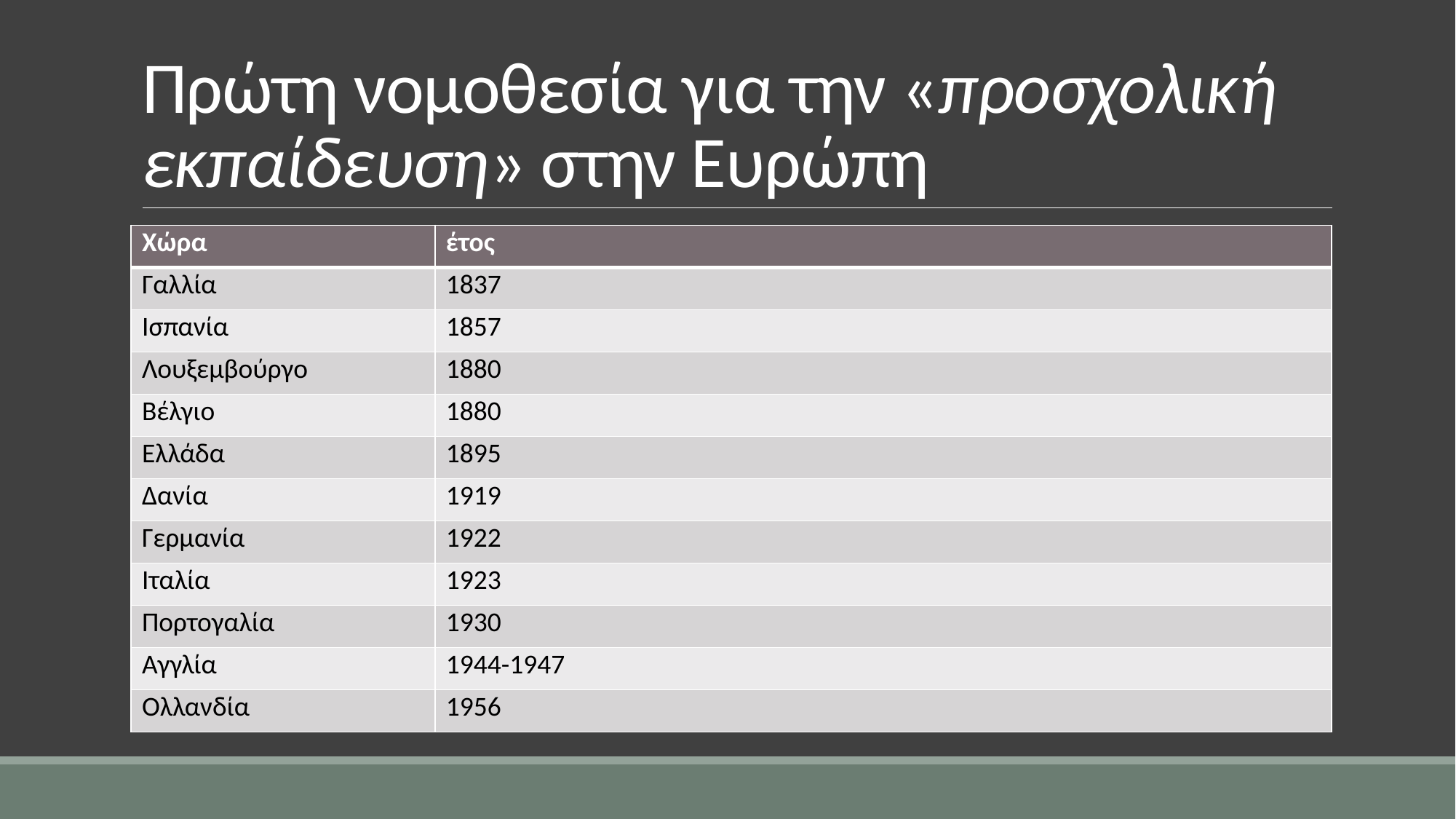

# Πρώτη νομοθεσία για την «προσχολική εκπαίδευση» στην Ευρώπη
| Χώρα | έτος |
| --- | --- |
| Γαλλία | 1837 |
| Ισπανία | 1857 |
| Λουξεμβούργο | 1880 |
| Βέλγιο | 1880 |
| Ελλάδα | 1895 |
| Δανία | 1919 |
| Γερμανία | 1922 |
| Ιταλία | 1923 |
| Πορτογαλία | 1930 |
| Αγγλία | 1944-1947 |
| Ολλανδία | 1956 |